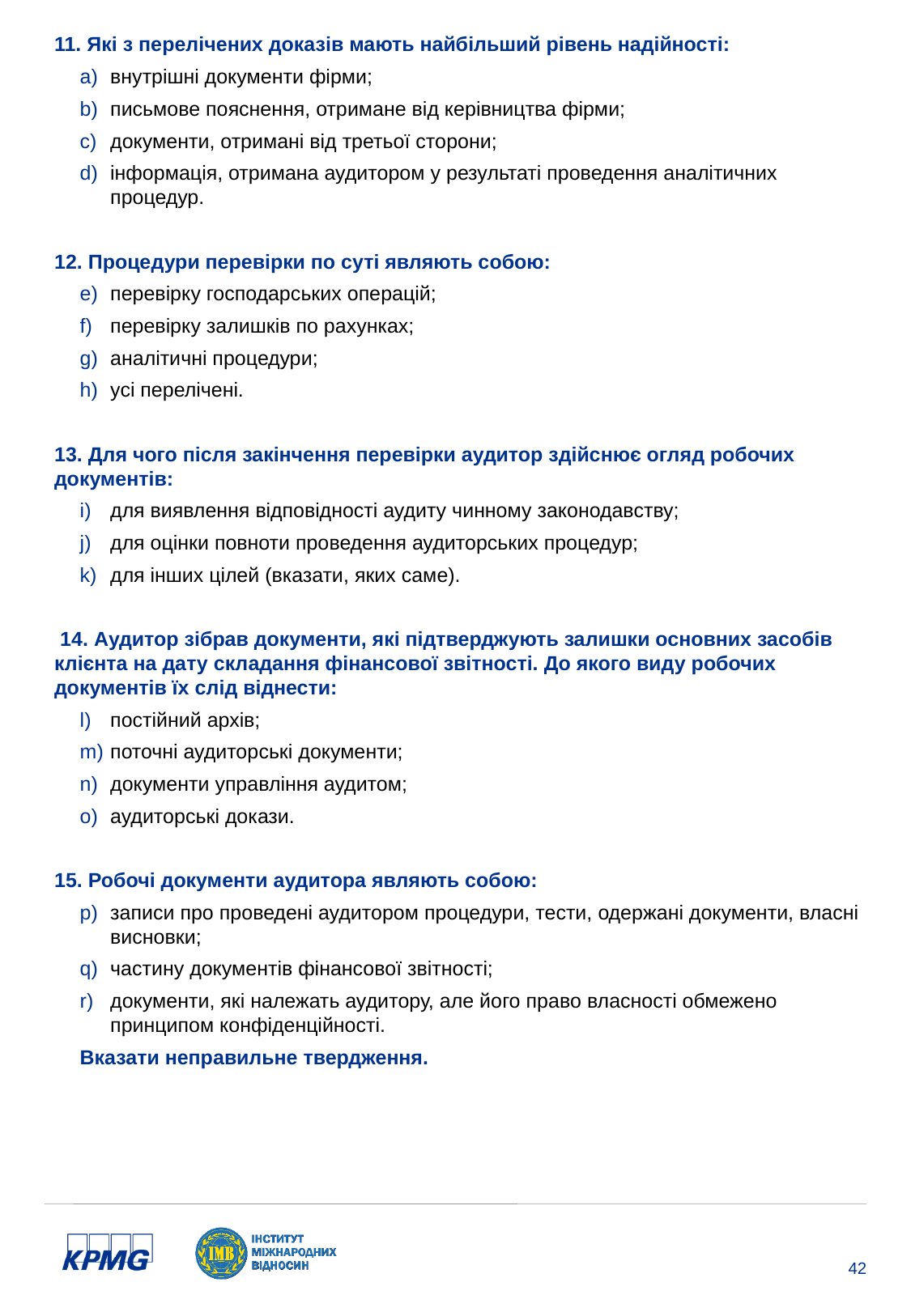

#
11. Які з перелічених доказів мають найбільший рівень надійності:
внутрішні документи фірми;
письмове пояснення, отримане від керівництва фірми;
документи, отримані від третьої сторони;
інформація, отримана аудитором у результаті проведення аналітичних процедур.

12. Процедури перевірки по суті являють собою:
перевірку господарських операцій;
перевірку залишків по рахунках;
аналітичні процедури;
усі перелічені.

13. Для чого після закінчення перевірки аудитор здійснює огляд робочих документів:
для виявлення відповідності аудиту чинному законодавству;
для оцінки повноти проведення аудиторських процедур;
для інших цілей (вказати, яких саме).

 14. Аудитор зібрав документи, які підтверджують залишки основних засобів клієнта на дату складання фінансової звітності. До якого виду робочих документів їх слід віднести:
постійний архів;
поточні аудиторські документи;
документи управління аудитом;
аудиторські докази.

15. Робочі документи аудитора являють собою:
записи про проведені аудитором процедури, тести, одержані документи, власні висновки;
частину документів фінансової звітності;
документи, які належать аудитору, але його право власності обмежено принципом конфіденційності.
Вказати неправильне твердження.